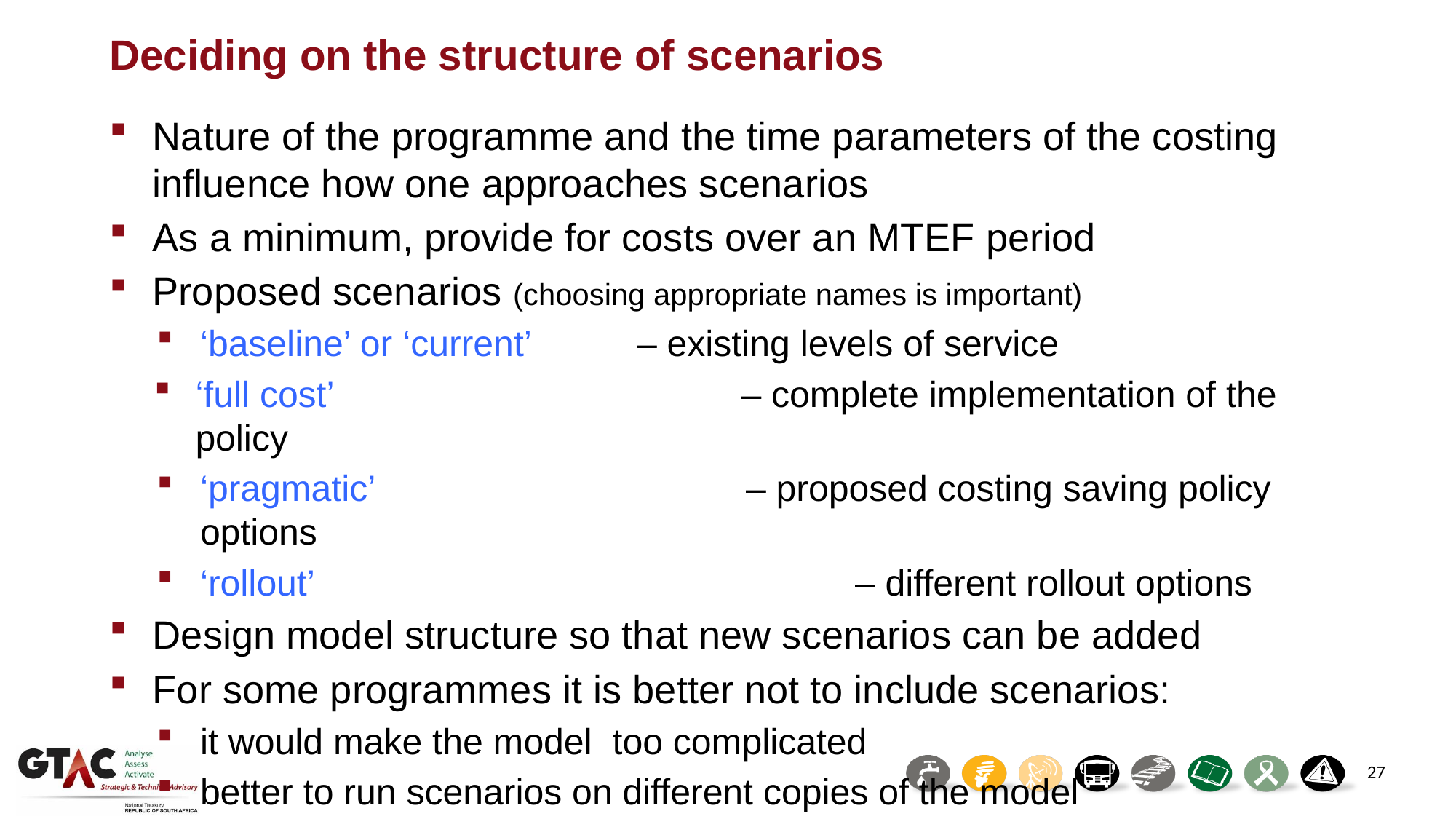

# Deciding on the structure of scenarios
Nature of the programme and the time parameters of the costing influence how one approaches scenarios
As a minimum, provide for costs over an MTEF period
Proposed scenarios (choosing appropriate names is important)
‘baseline’ or ‘current’ 	– existing levels of service
‘full cost’ 				– complete implementation of the policy
‘pragmatic’ 				– proposed costing saving policy options
‘rollout’ 					– different rollout options
Design model structure so that new scenarios can be added
For some programmes it is better not to include scenarios:
it would make the model  too complicated
better to run scenarios on different copies of the model

27